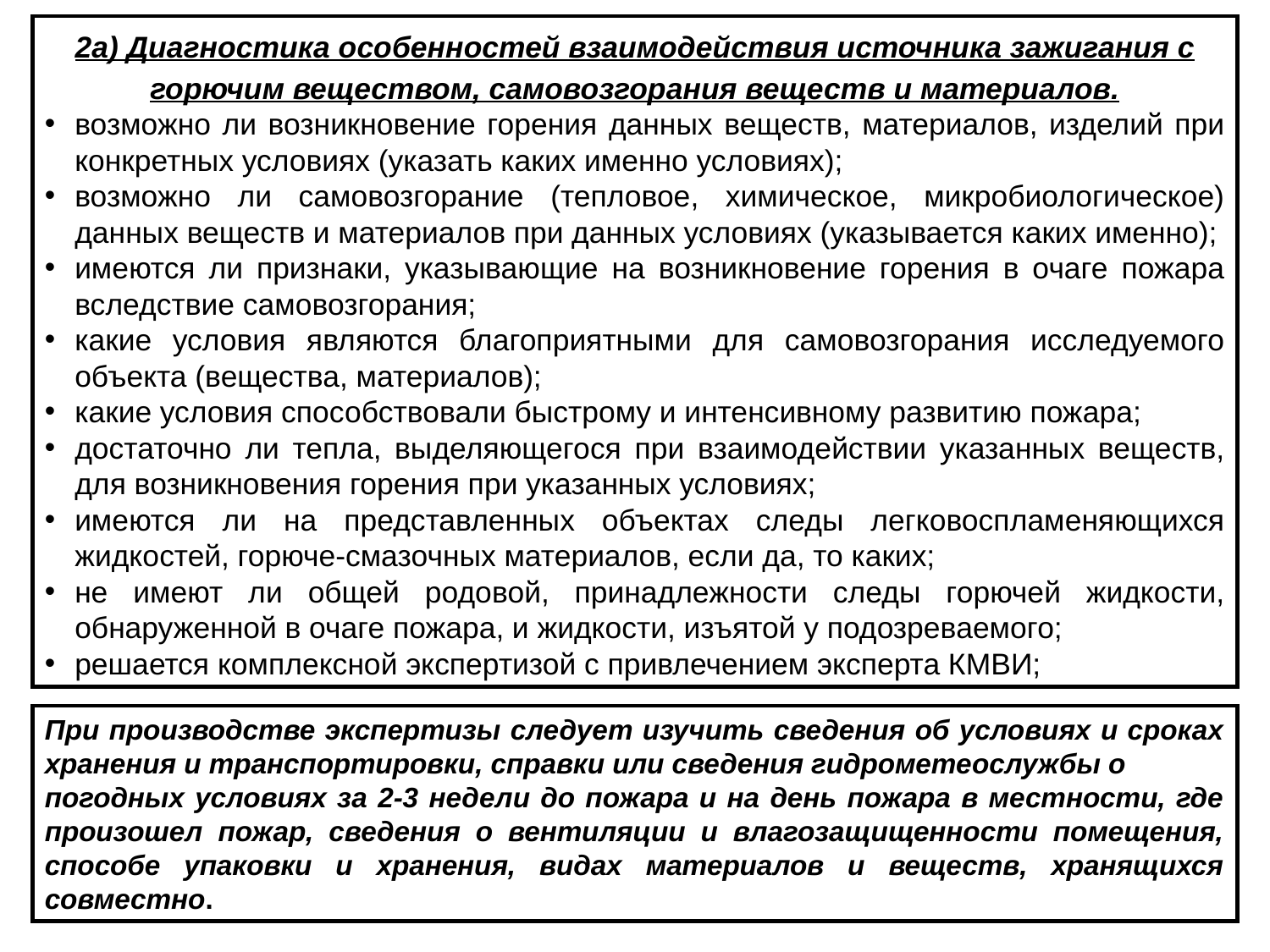

2а) Диагностика особенностей взаимодействия источника зажигания с горючим веществом, самовозгорания веществ и материалов.
возможно ли возникновение горения данных веществ, материалов, изделий при конкретных условиях (указать каких именно условиях);
возможно ли самовозгорание (тепловое, химическое, микробиологическое) данных веществ и материалов при данных условиях (указывается каких именно);
имеются ли признаки, указывающие на возникновение горения в очаге пожара вследствие самовозгорания;
какие условия являются благоприятными для самовозгорания исследуемого объекта (вещества, материалов);
какие условия способствовали быстрому и интенсивному развитию пожара;
достаточно ли тепла, выделяющегося при взаимодействии указанных веществ, для возникновения горения при указанных условиях;
имеются ли на представленных объектах следы легковоспламеняющихся жидкостей, горюче-смазочных материалов, если да, то каких;
не имеют ли общей родовой, принадлежности следы горючей жидкости, обнаруженной в очаге пожара, и жидкости, изъятой у подозреваемого;
решается комплексной экспертизой с привлечением эксперта КМВИ;
При производстве экспертизы следует изучить сведения об условиях и сроках хранения и транспортировки, справки или сведения гидрометеослужбы о
погодных условиях за 2-3 недели до пожара и на день пожара в местности, где произошел пожар, сведения о вентиляции и влагозащищенности помещения, способе упаковки и хранения, видах материалов и веществ, хранящихся совместно.